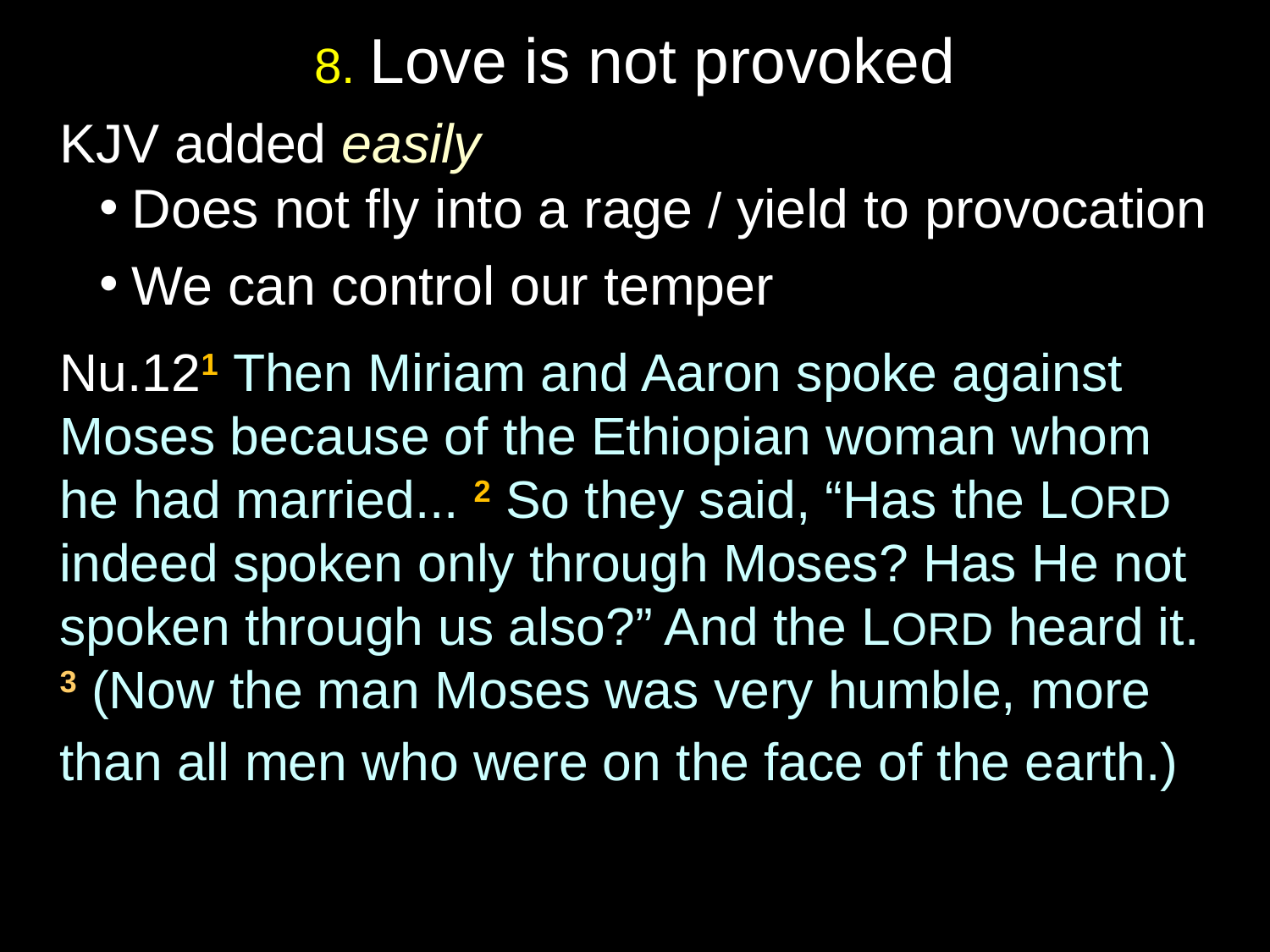

# 8. Love is not provoked
KJV added easily
Does not fly into a rage / yield to provocation
We can control our temper
Nu.121 Then Miriam and Aaron spoke against Moses because of the Ethiopian woman whom he had married... 2 So they said, “Has the LORD indeed spoken only through Moses? Has He not spoken through us also?” And the LORD heard it. 3 (Now the man Moses was very humble, more than all men who were on the face of the earth.)